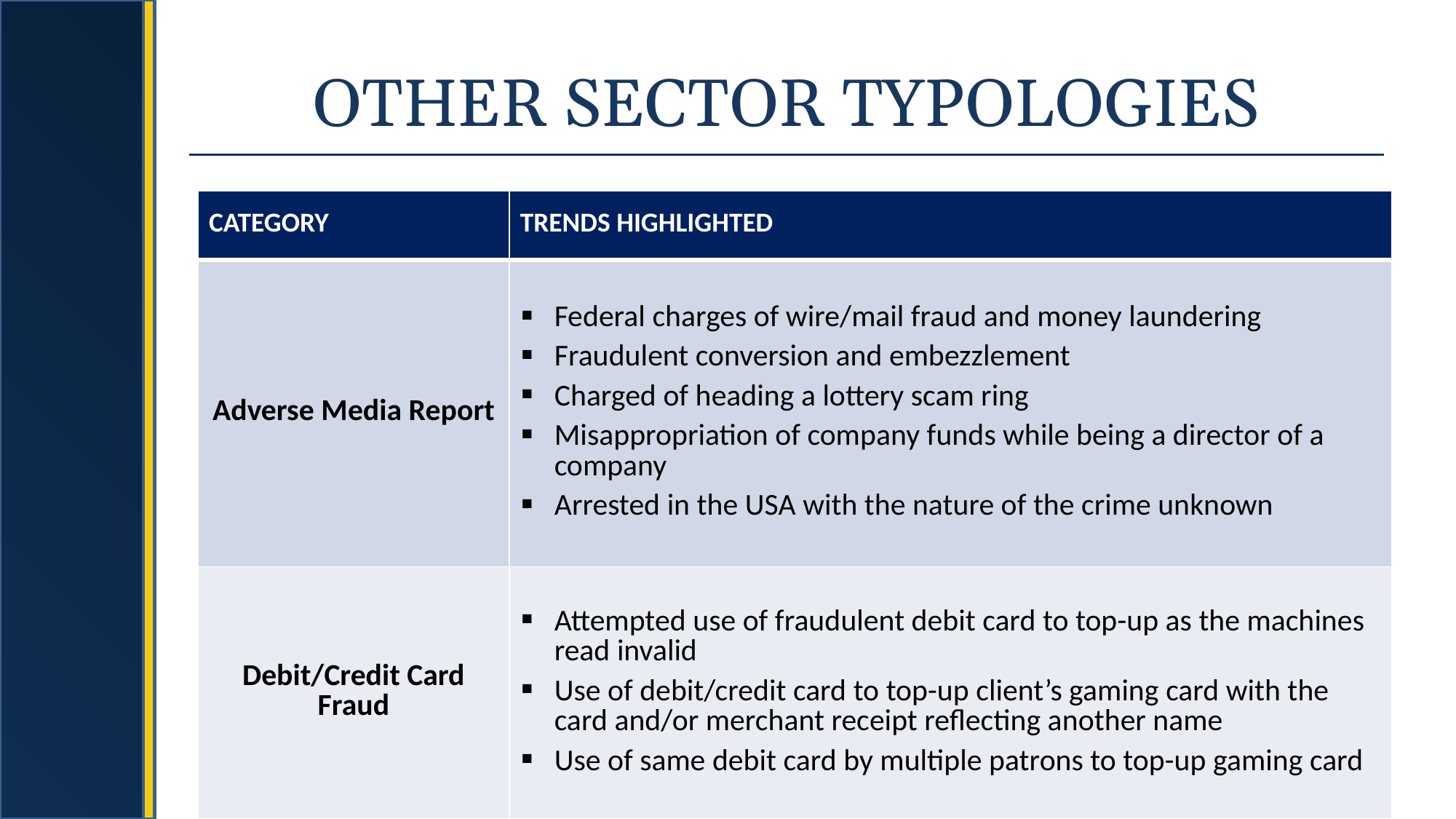

# OTHER SECTOR TYPOLOGIES
| CATEGORY | TRENDS HIGHLIGHTED |
| --- | --- |
| Adverse Media Report | Federal charges of wire/mail fraud and money laundering Fraudulent conversion and embezzlement Charged of heading a lottery scam ring Misappropriation of company funds while being a director of a company Arrested in the USA with the nature of the crime unknown |
| Debit/Credit Card Fraud | Attempted use of fraudulent debit card to top-up as the machines read invalid Use of debit/credit card to top-up client’s gaming card with the card and/or merchant receipt reflecting another name Use of same debit card by multiple patrons to top-up gaming card |